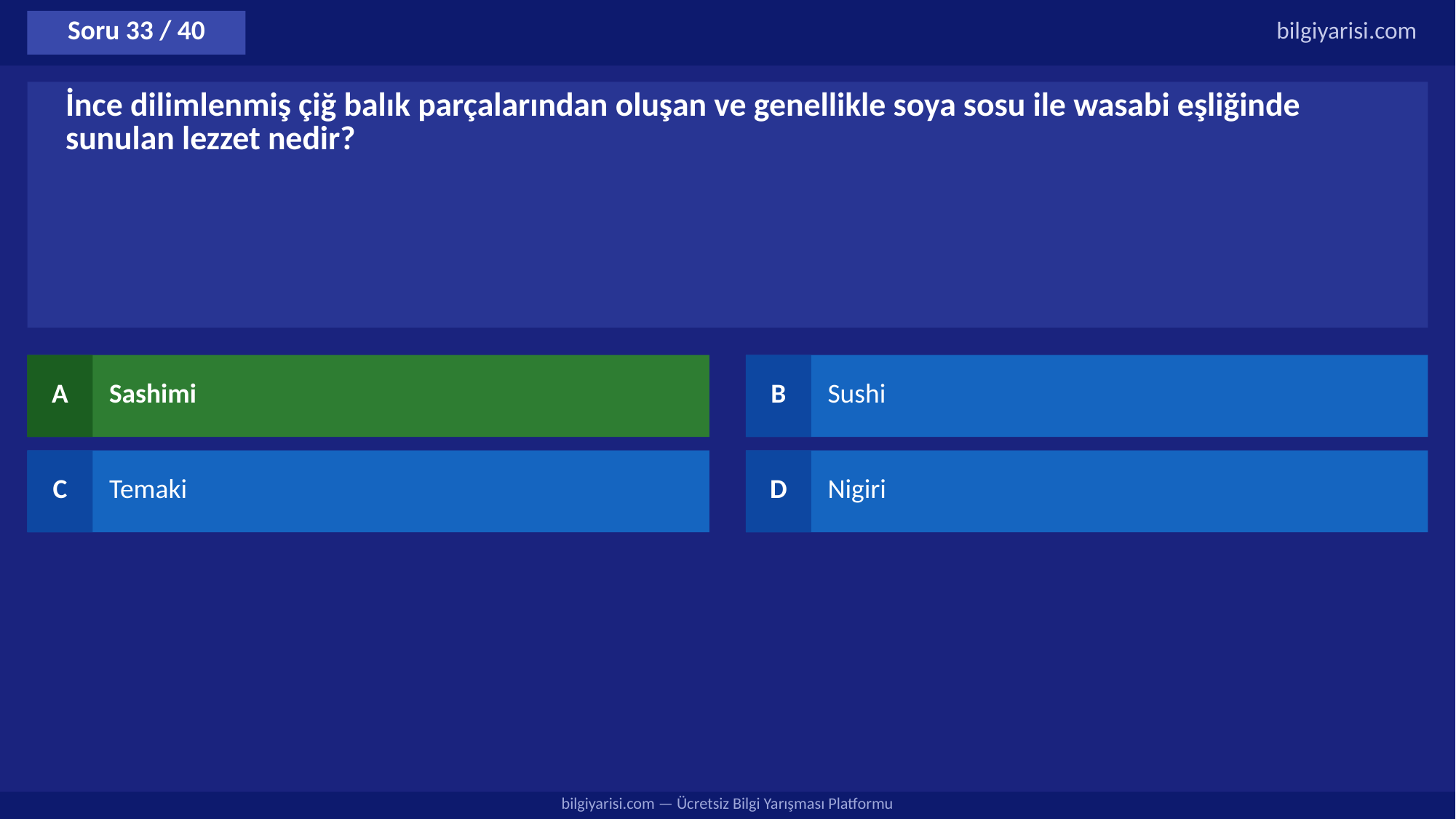

Soru 33 / 40
bilgiyarisi.com

İnce dilimlenmiş çiğ balık parçalarından oluşan ve genellikle soya sosu ile wasabi eşliğinde sunulan lezzet nedir?

A
Sashimi

B
Sushi

C
Temaki

D
Nigiri
bilgiyarisi.com — Ücretsiz Bilgi Yarışması Platformu